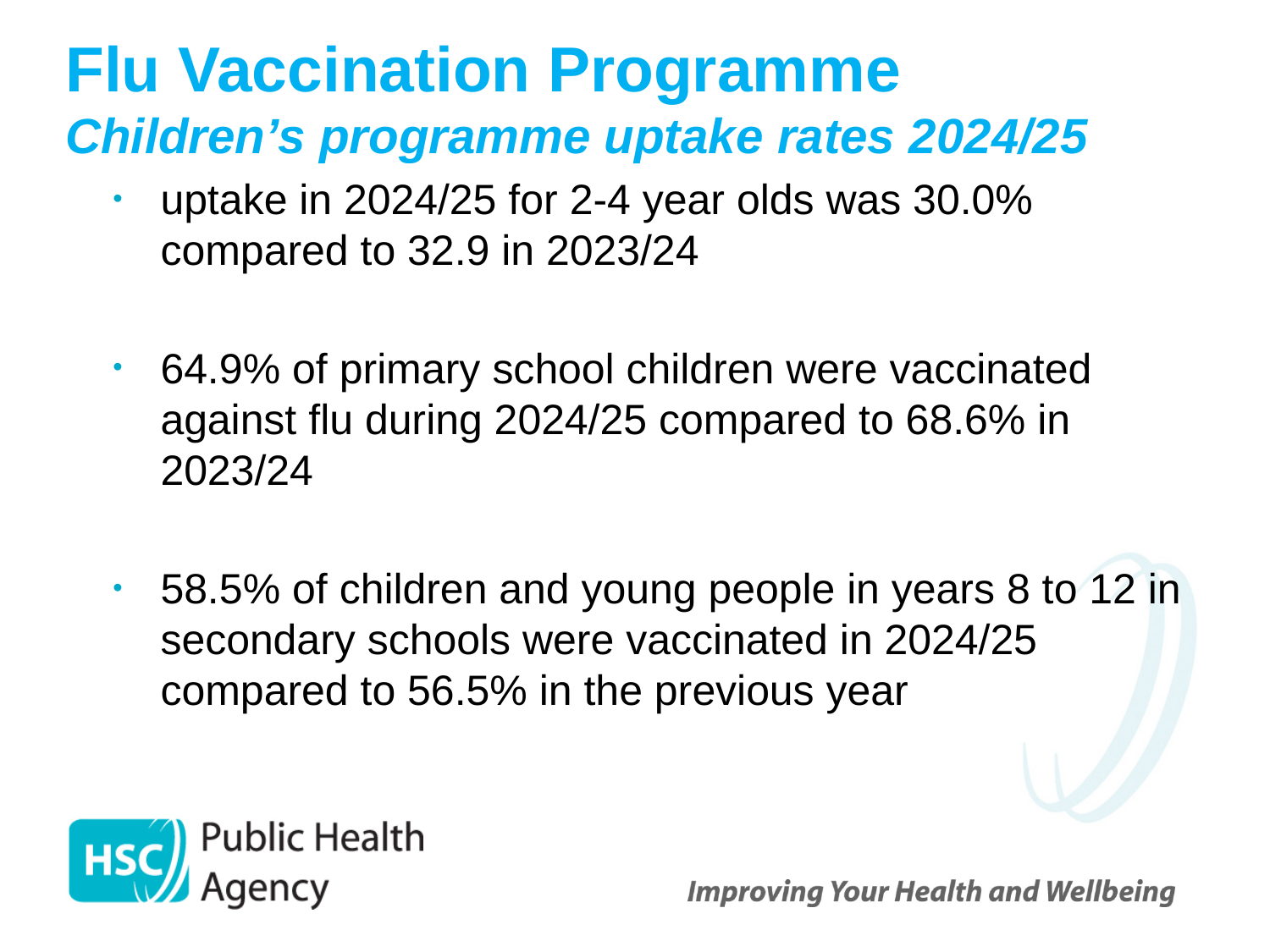

# Flu Vaccination Programme Children’s programme uptake rates 2024/25
uptake in 2024/25 for 2-4 year olds was 30.0% compared to 32.9 in 2023/24

64.9% of primary school children were vaccinated against flu during 2024/25 compared to 68.6% in 2023/24

58.5% of children and young people in years 8 to 12 in secondary schools were vaccinated in 2024/25 compared to 56.5% in the previous year